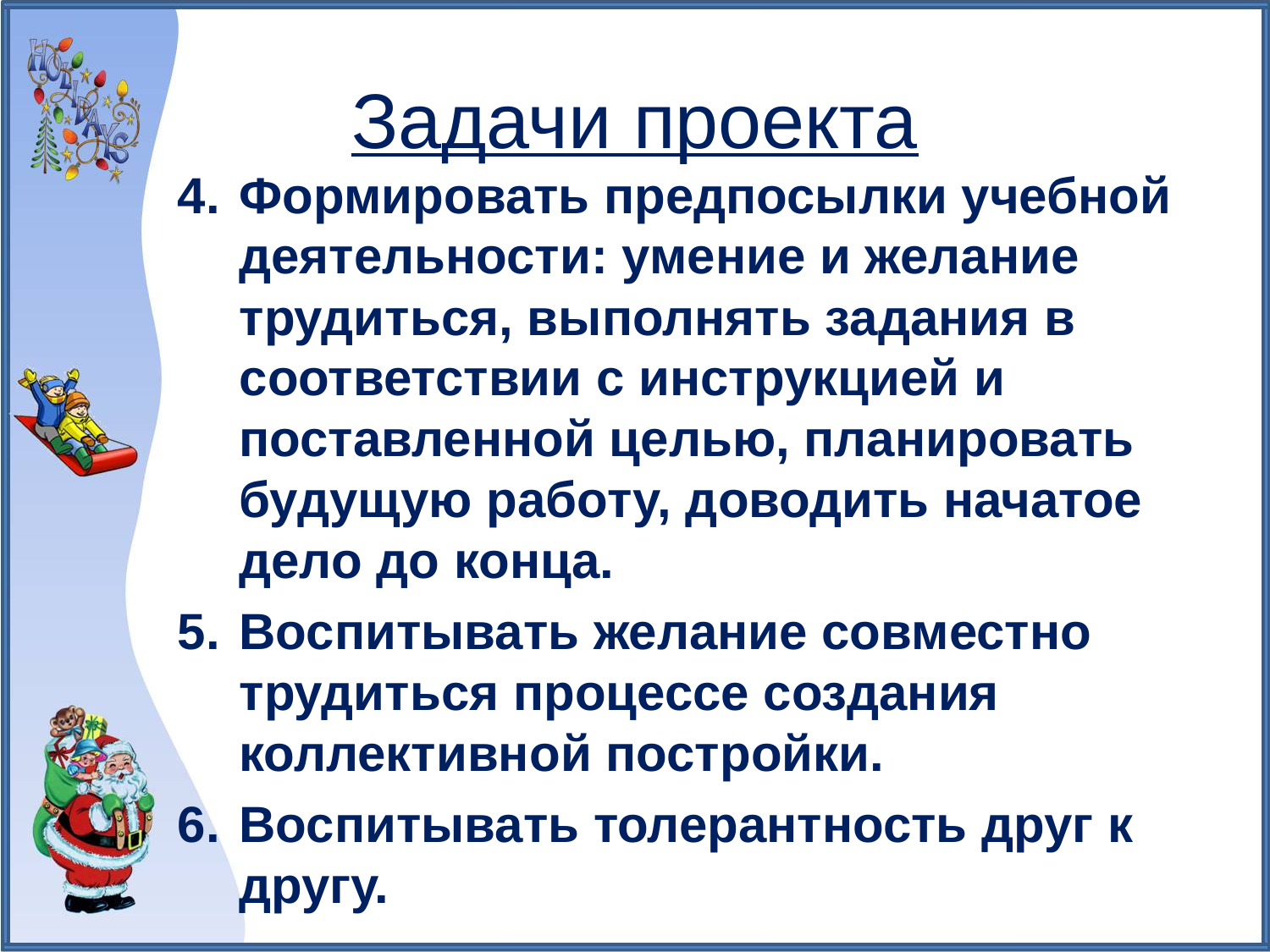

# Задачи проекта
Формировать предпосылки учебной деятельности: умение и желание трудиться, выполнять задания в соответствии с инструкцией и поставленной целью, планировать будущую работу, доводить начатое дело до конца.
Воспитывать желание совместно трудиться процессе создания коллективной постройки.
Воспитывать толерантность друг к другу.